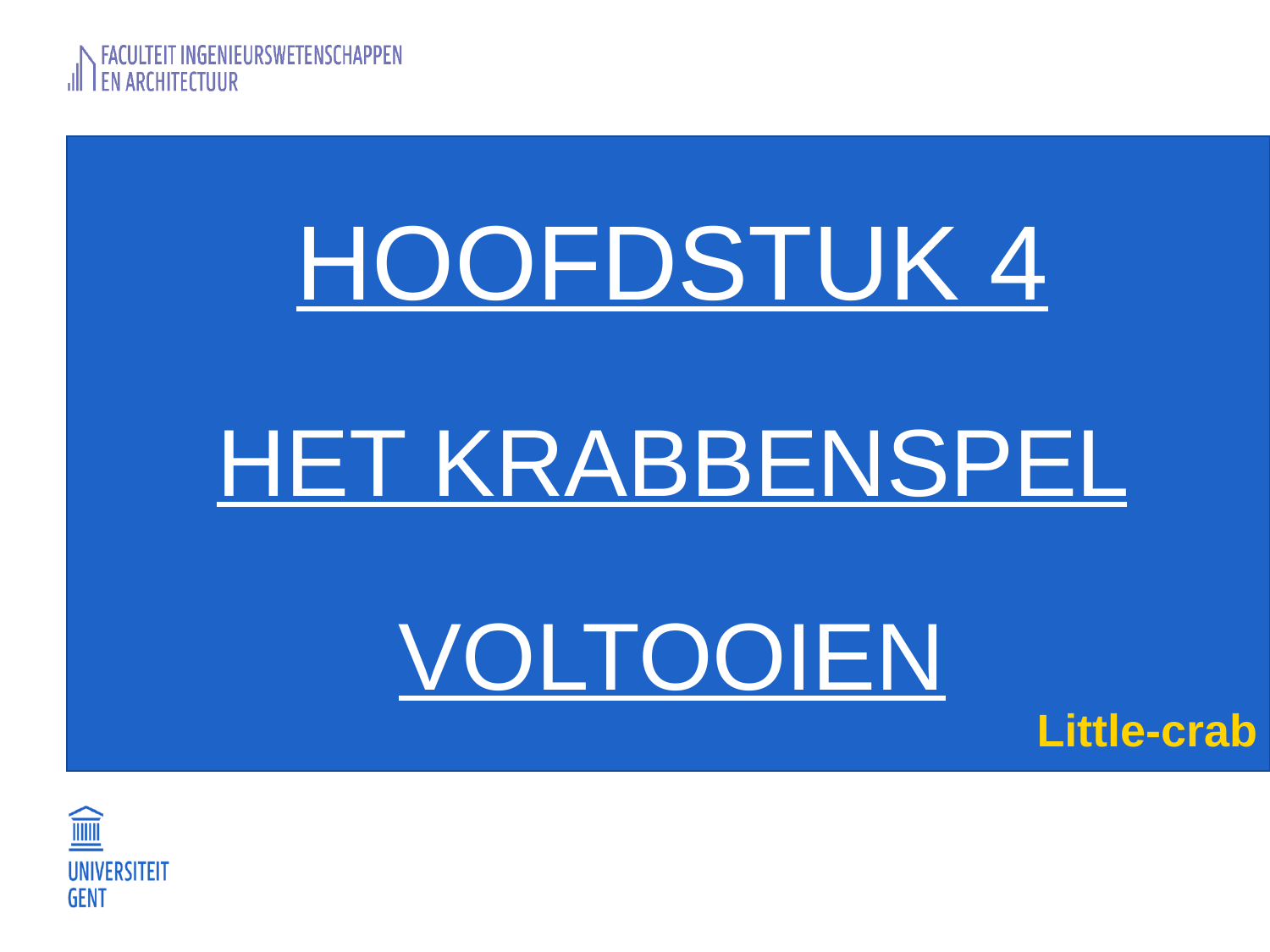

# Hoofdstuk 4 Het krabbenspel voltooien
Little-crab